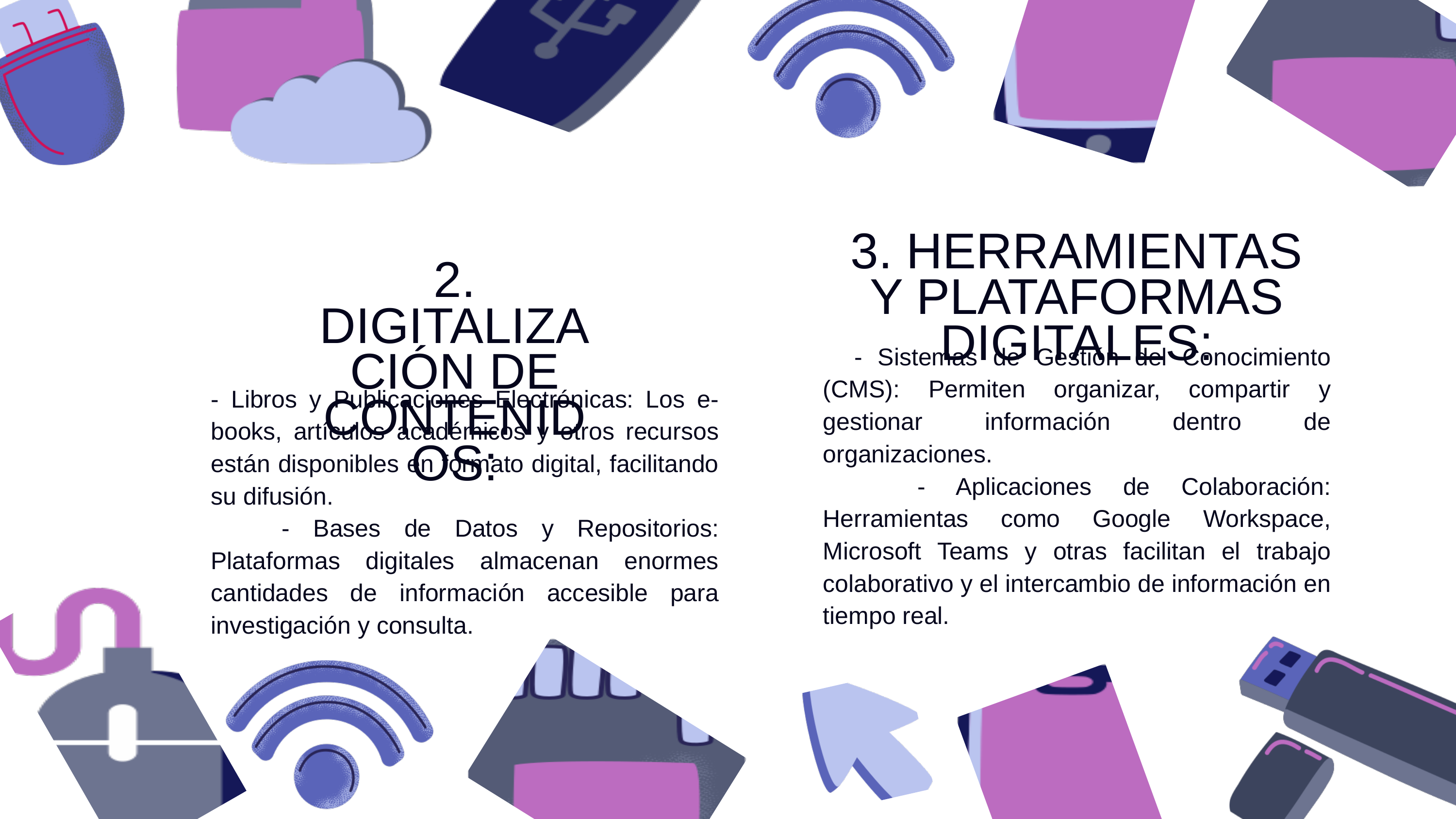

3. HERRAMIENTAS Y PLATAFORMAS DIGITALES:
2. DIGITALIZACIÓN DE CONTENIDOS:
  - Sistemas de Gestión del Conocimiento (CMS): Permiten organizar, compartir y gestionar información dentro de organizaciones.
   - Aplicaciones de Colaboración: Herramientas como Google Workspace, Microsoft Teams y otras facilitan el trabajo colaborativo y el intercambio de información en tiempo real.
- Libros y Publicaciones Electrónicas: Los e-books, artículos académicos y otros recursos están disponibles en formato digital, facilitando su difusión.
   - Bases de Datos y Repositorios: Plataformas digitales almacenan enormes cantidades de información accesible para investigación y consulta.